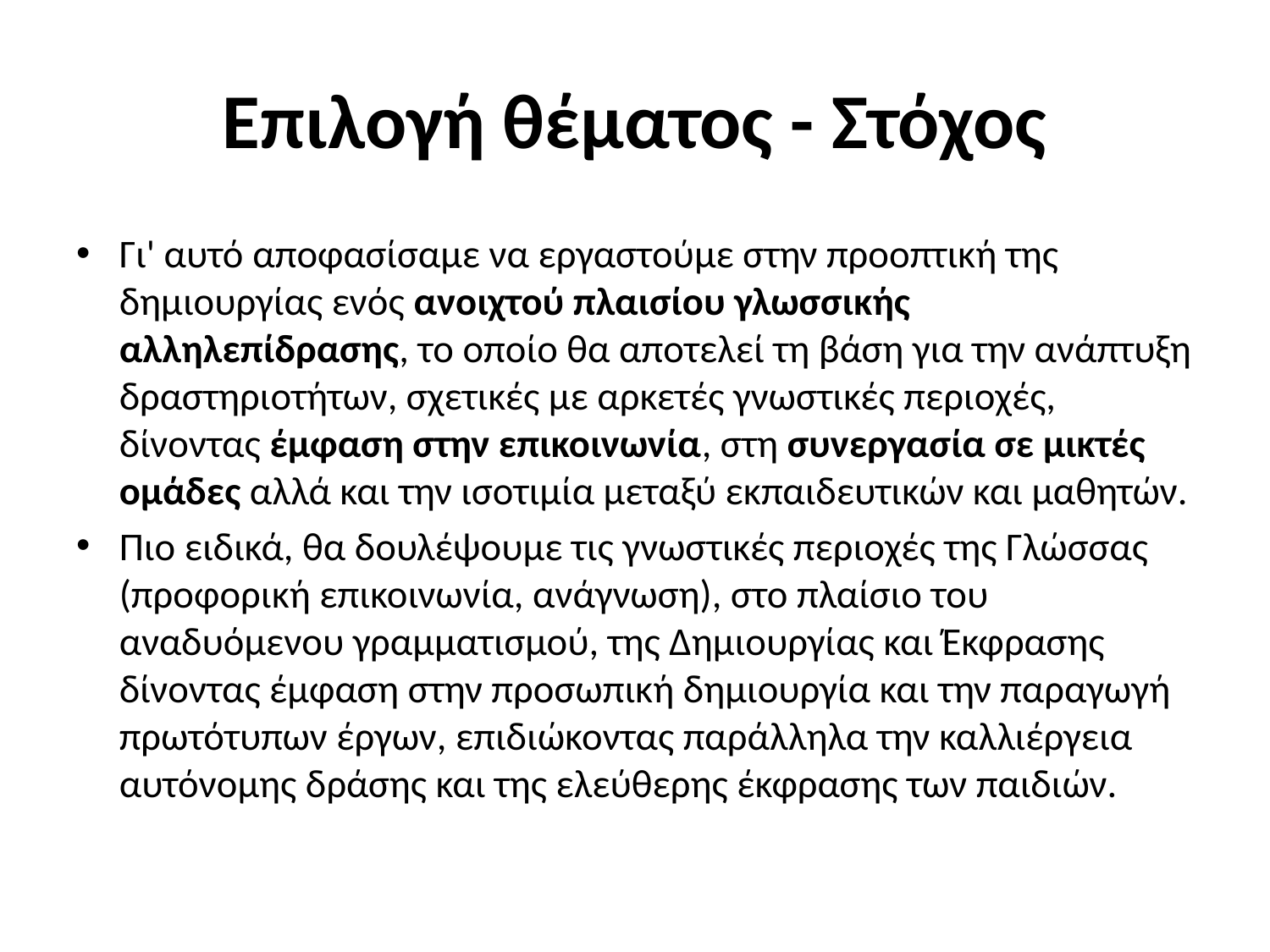

# Επιλογή θέματος - Στόχος
Γι' αυτό αποφασίσαμε να εργαστούμε στην προοπτική της δημιουργίας ενός ανοιχτού πλαισίου γλωσσικής αλληλεπίδρασης, το οποίο θα αποτελεί τη βάση για την ανάπτυξη δραστηριοτήτων, σχετικές με αρκετές γνωστικές περιοχές, δίνοντας έμφαση στην επικοινωνία, στη συνεργασία σε μικτές ομάδες αλλά και την ισοτιμία μεταξύ εκπαιδευτικών και μαθητών.
Πιο ειδικά, θα δουλέψουμε τις γνωστικές περιοχές της Γλώσσας (προφορική επικοινωνία, ανάγνωση), στο πλαίσιο του αναδυόμενου γραμματισμού, της Δημιουργίας και Έκφρασης δίνοντας έμφαση στην προσωπική δημιουργία και την παραγωγή πρωτότυπων έργων, επιδιώκοντας παράλληλα την καλλιέργεια αυτόνομης δράσης και της ελεύθερης έκφρασης των παιδιών.